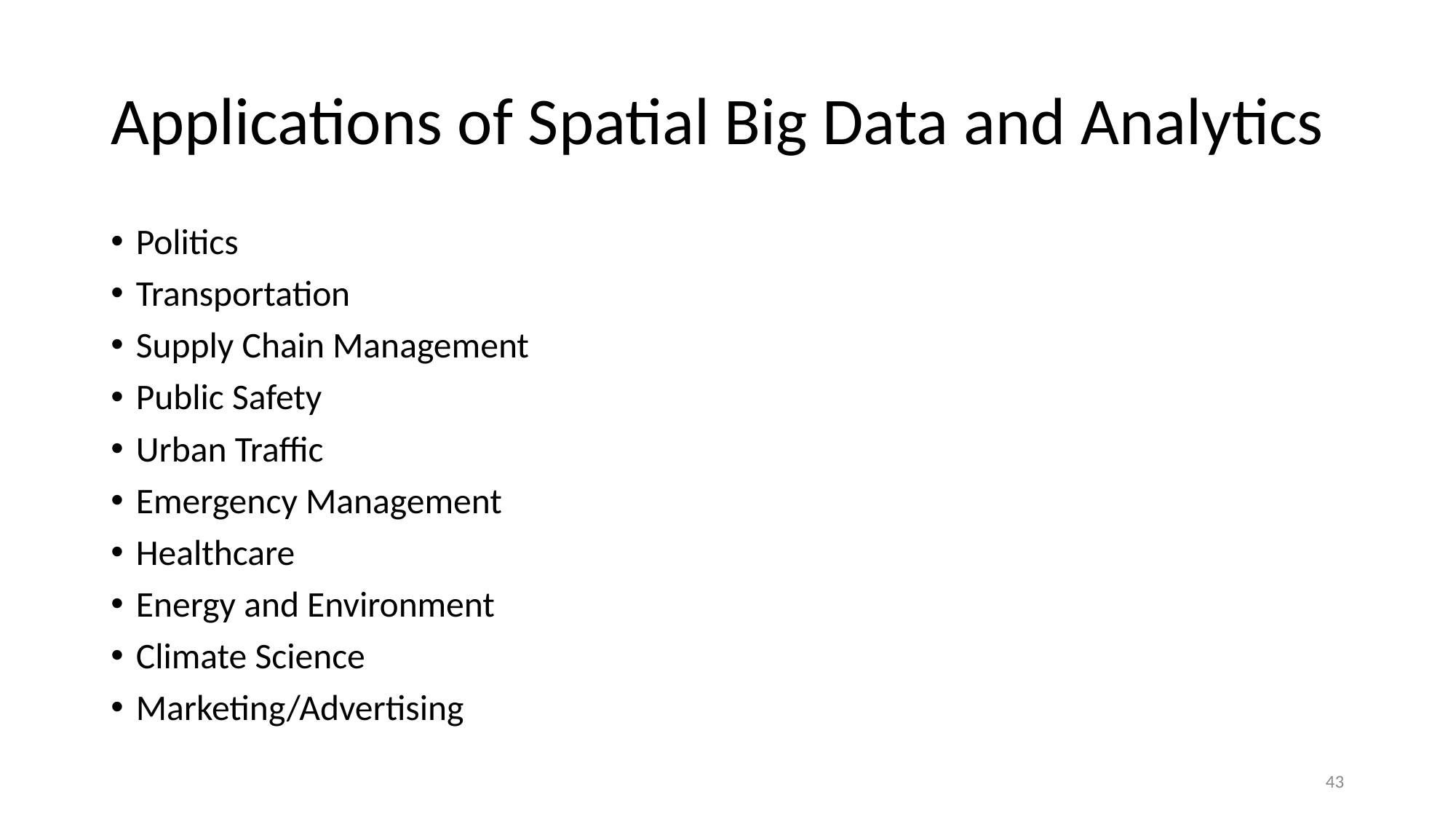

# Applications of Spatial Big Data and Analytics
Politics
Transportation
Supply Chain Management
Public Safety
Urban Traffic
Emergency Management
Healthcare
Energy and Environment
Climate Science
Marketing/Advertising
43